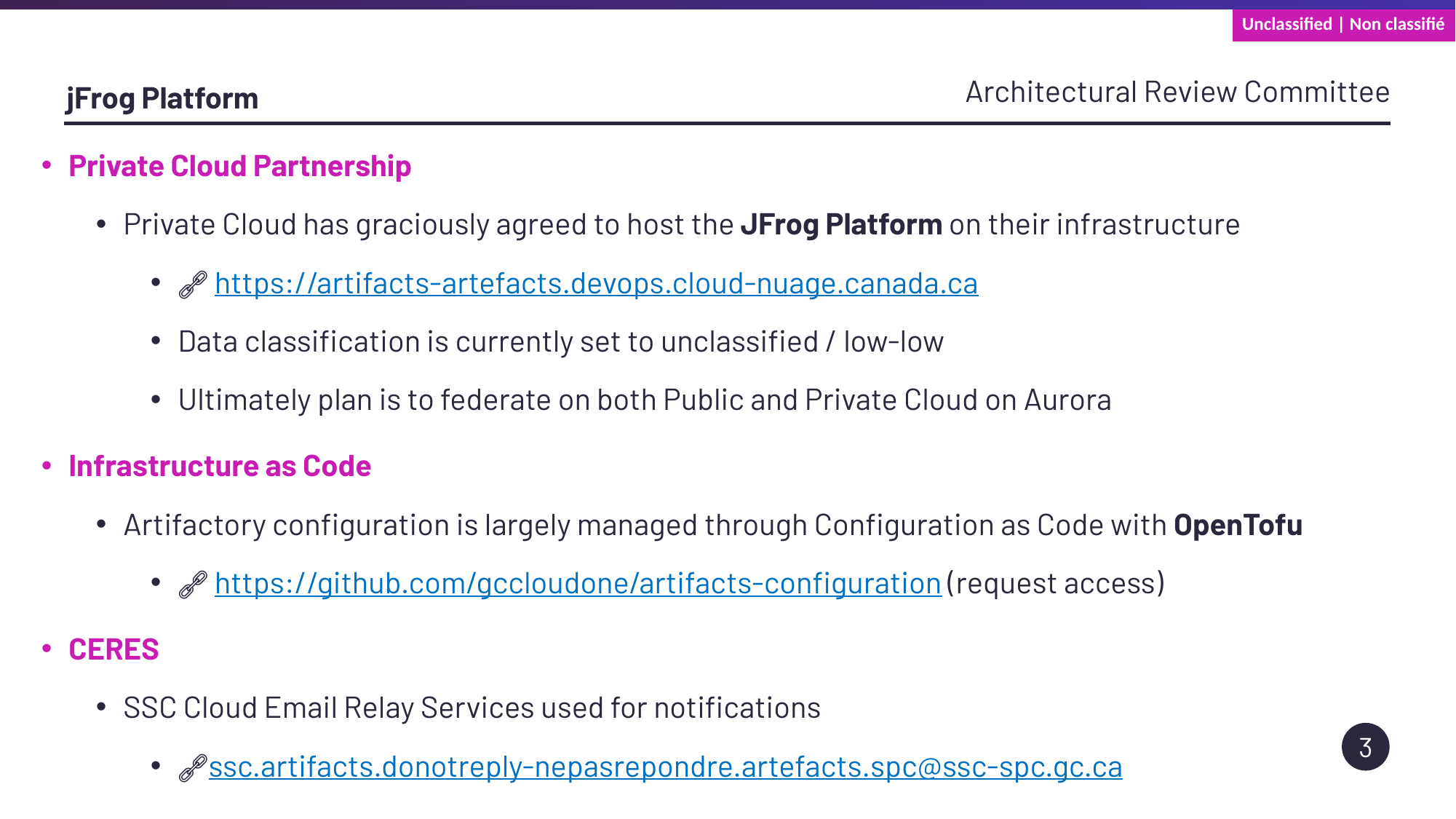

Architectural Review Committee
# jFrog Platform
Private Cloud Partnership
Private Cloud has graciously agreed to host the JFrog Platform on their infrastructure
🔗 https://artifacts-artefacts.devops.cloud-nuage.canada.ca
Data classification is currently set to unclassified / low-low
Ultimately plan is to federate on both Public and Private Cloud on Aurora
Infrastructure as Code
Artifactory configuration is largely managed through Configuration as Code with OpenTofu
🔗 https://github.com/gccloudone/artifacts-configuration (request access)
CERES
SSC Cloud Email Relay Services used for notifications
🔗ssc.artifacts.donotreply-nepasrepondre.artefacts.spc@ssc-spc.gc.ca
3